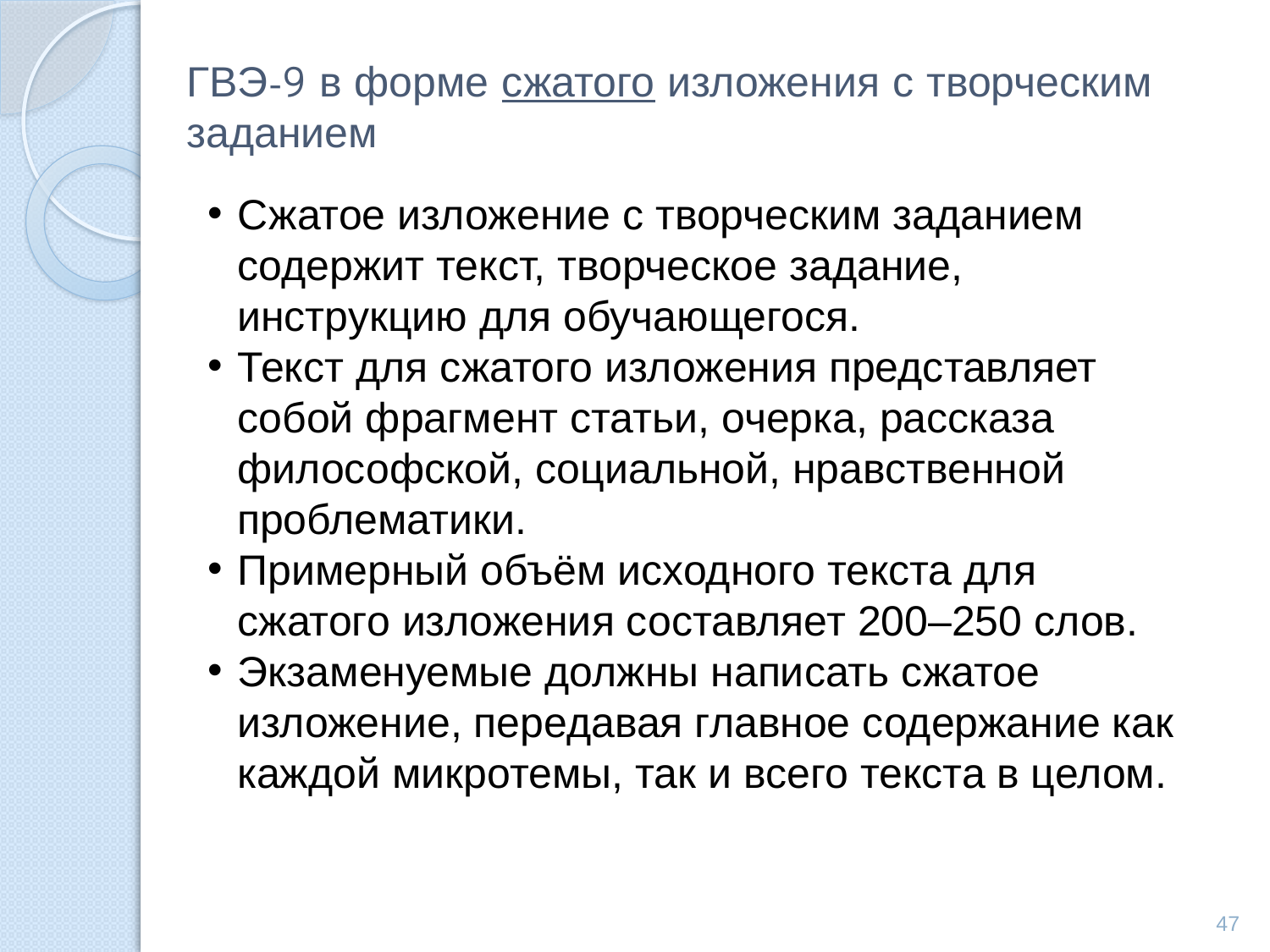

# ГВЭ-9 в форме сжатого изложения с творческим заданием
Сжатое изложение с творческим заданием содержит текст, творческое задание, инструкцию для обучающегося.
Текст для сжатого изложения представляет собой фрагмент статьи, очерка, рассказа философской, социальной, нравственной проблематики.
Примерный объём исходного текста для сжатого изложения составляет 200–250 слов.
Экзаменуемые должны написать сжатое изложение, передавая главное содержание как каждой микротемы, так и всего текста в целом.

47